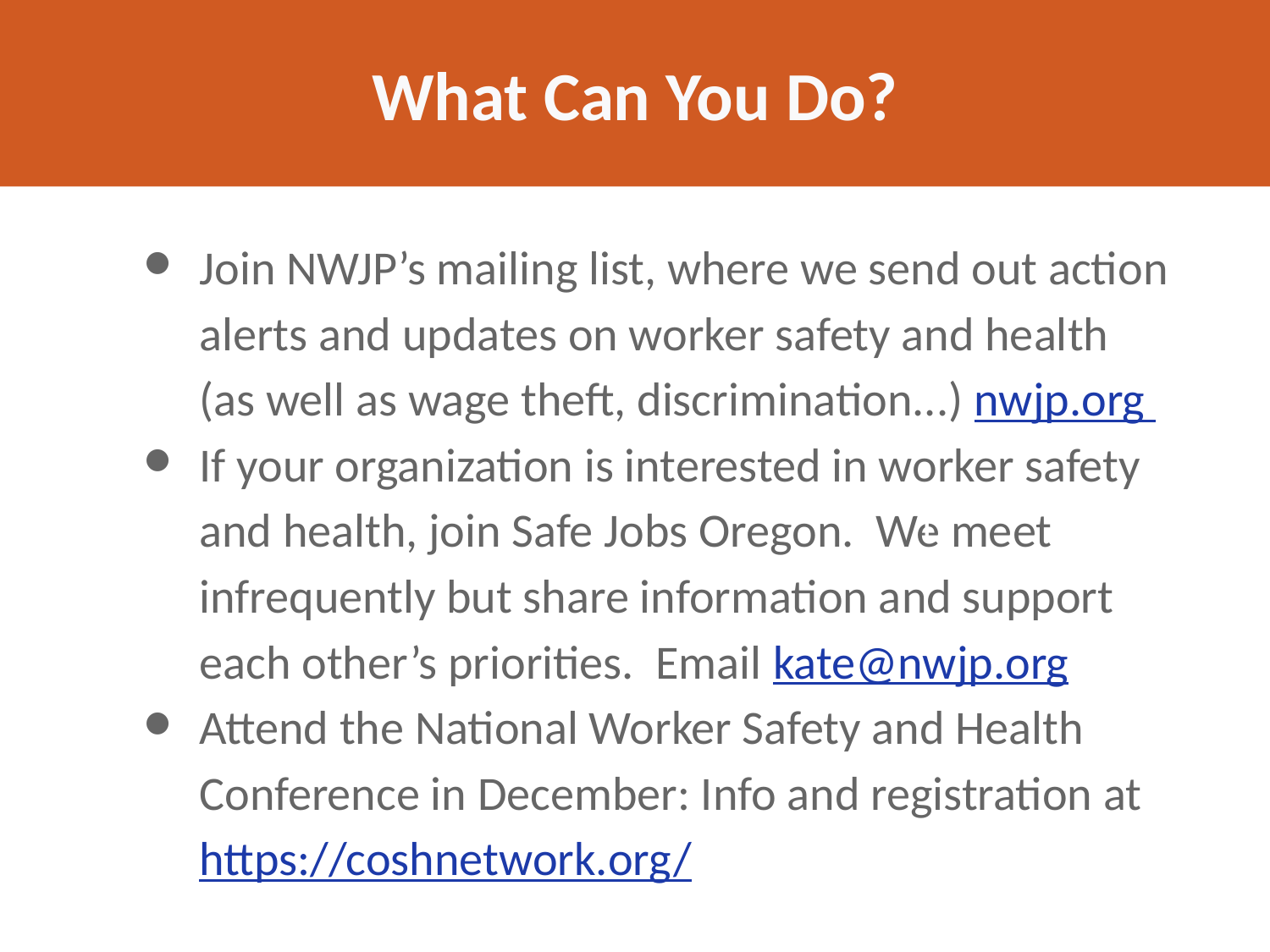

# What Can You Do?
Join NWJP’s mailing list, where we send out action alerts and updates on worker safety and health (as well as wage theft, discrimination...) nwjp.org
If your organization is interested in worker safety and health, join Safe Jobs Oregon.  We meet infrequently but share information and support each other’s priorities.  Email kate@nwjp.org
Attend the National Worker Safety and Health Conference in December: Info and registration at https://coshnetwork.org/

TB